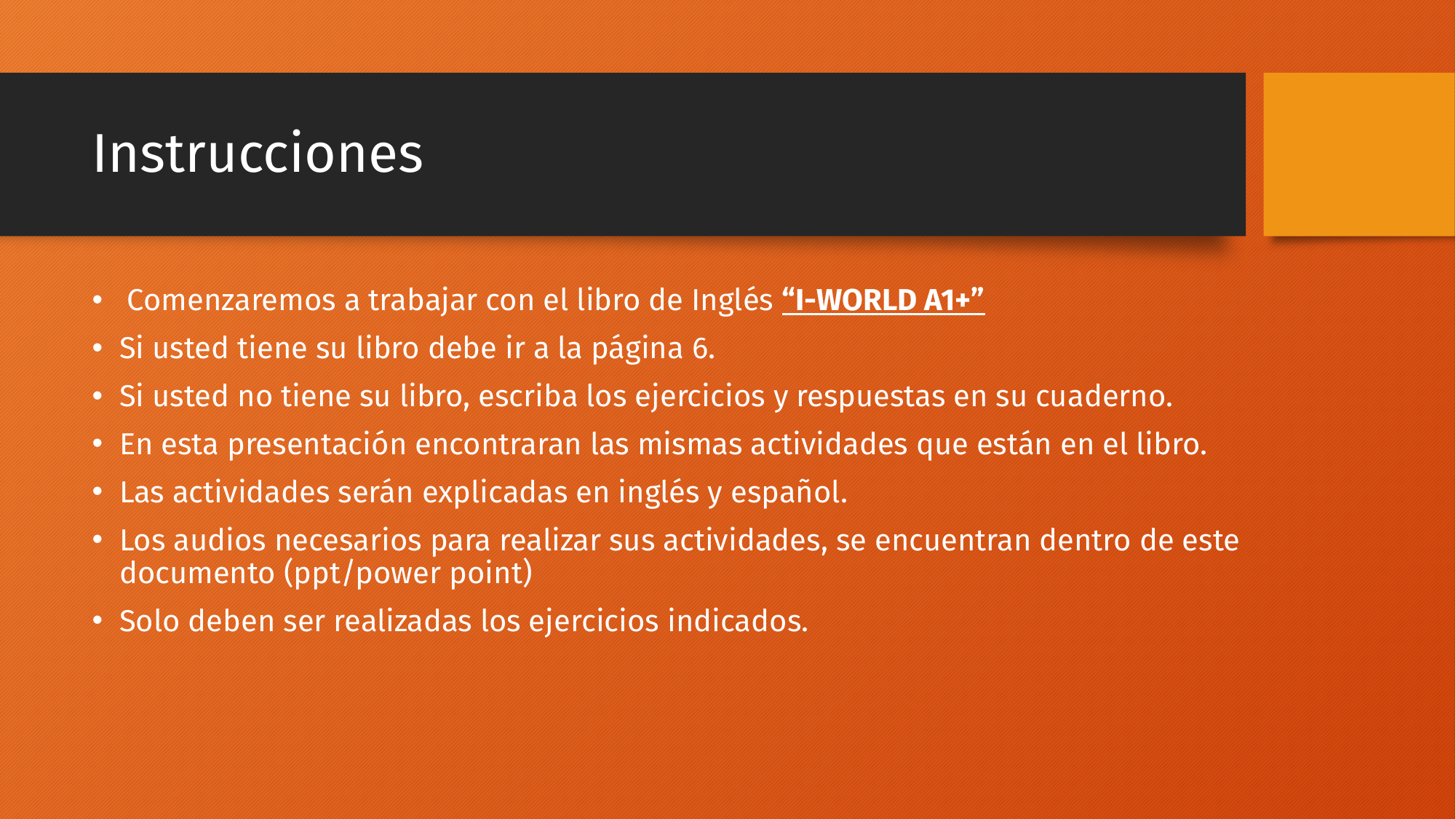

# Instrucciones
 Comenzaremos a trabajar con el libro de Inglés “I-WORLD A1+”
Si usted tiene su libro debe ir a la página 6.
Si usted no tiene su libro, escriba los ejercicios y respuestas en su cuaderno.
En esta presentación encontraran las mismas actividades que están en el libro.
Las actividades serán explicadas en inglés y español.
Los audios necesarios para realizar sus actividades, se encuentran dentro de este documento (ppt/power point)
Solo deben ser realizadas los ejercicios indicados.